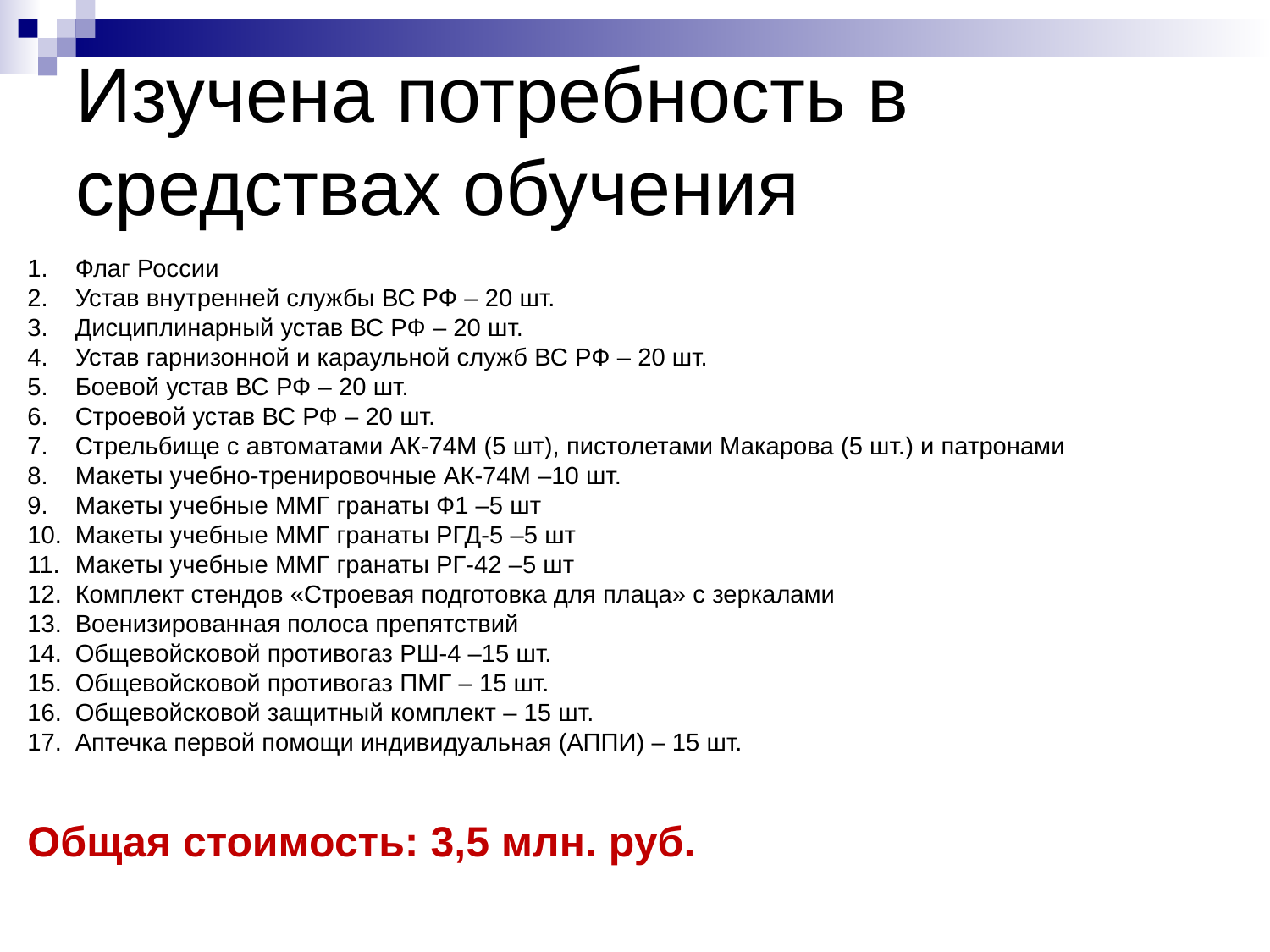

# Изучена потребность в средствах обучения
Флаг России
Устав внутренней службы ВС РФ – 20 шт.
Дисциплинарный устав ВС РФ – 20 шт.
Устав гарнизонной и караульной служб ВС РФ – 20 шт.
Боевой устав ВС РФ – 20 шт.
Строевой устав ВС РФ – 20 шт.
Стрельбище с автоматами АК-74М (5 шт), пистолетами Макарова (5 шт.) и патронами
Макеты учебно-тренировочные АК-74М –10 шт.
Макеты учебные ММГ гранаты Ф1 –5 шт
Макеты учебные ММГ гранаты РГД-5 –5 шт
Макеты учебные ММГ гранаты РГ-42 –5 шт
Комплект стендов «Строевая подготовка для плаца» с зеркалами
Военизированная полоса препятствий
Общевойсковой противогаз РШ-4 –15 шт.
Общевойсковой противогаз ПМГ – 15 шт.
Общевойсковой защитный комплект – 15 шт.
Аптечка первой помощи индивидуальная (АППИ) – 15 шт.

Общая стоимость: 3,5 млн. руб.